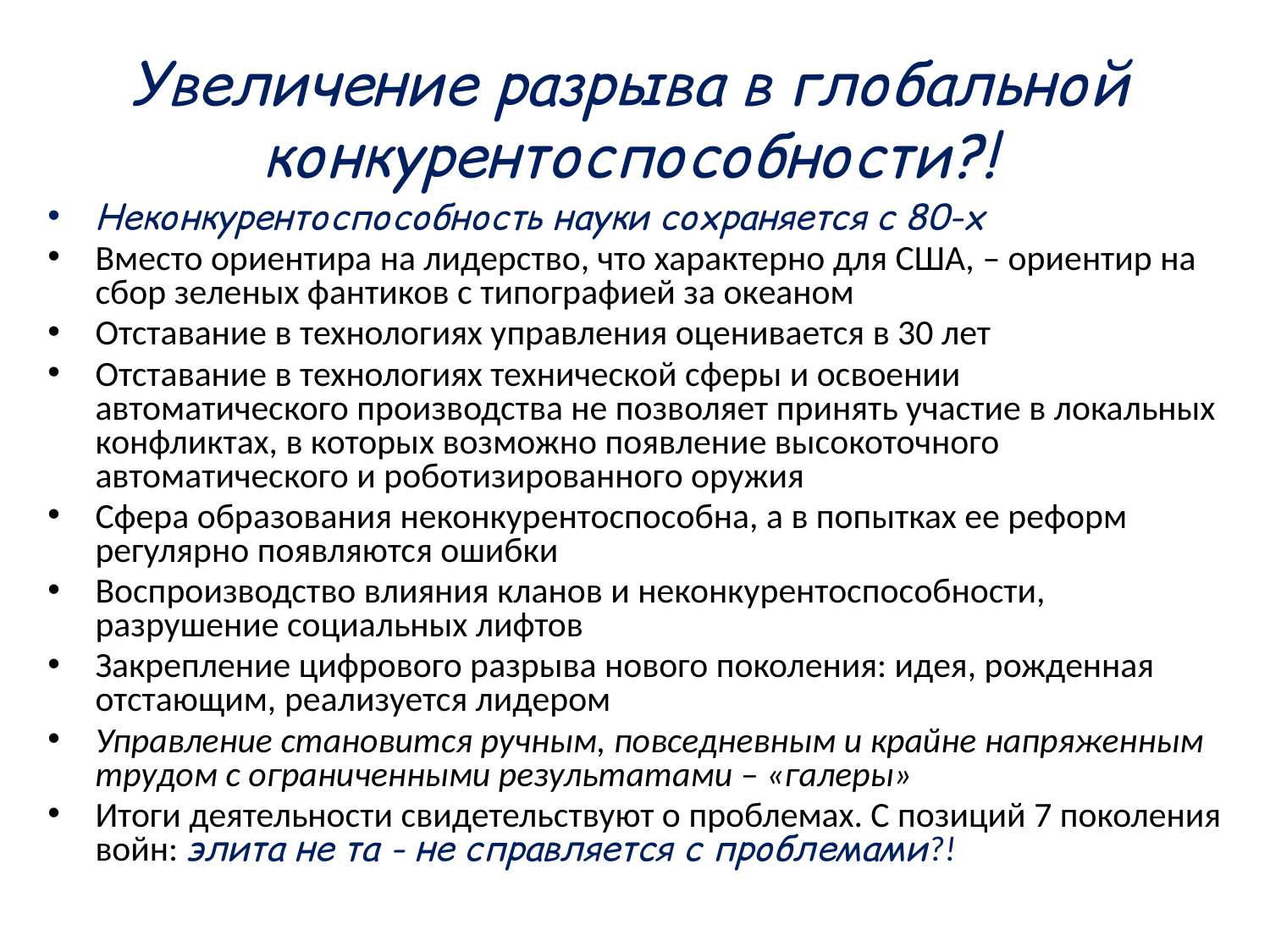

# Увеличение разрыва в глобальной конкурентоспособности?!
Неконкурентоспособность науки сохраняется с 80-х
Вместо ориентира на лидерство, что характерно для США, – ориентир на сбор зеленых фантиков с типографией за океаном
Отставание в технологиях управления оценивается в 30 лет
Отставание в технологиях технической сферы и освоении автоматического производства не позволяет принять участие в локальных конфликтах, в которых возможно появление высокоточного автоматического и роботизированного оружия
Сфера образования неконкурентоспособна, а в попытках ее реформ регулярно появляются ошибки
Воспроизводство влияния кланов и неконкурентоспособности, разрушение социальных лифтов
Закрепление цифрового разрыва нового поколения: идея, рожденная отстающим, реализуется лидером
Управление становится ручным, повседневным и крайне напряженным трудом с ограниченными результатами – «галеры»
Итоги деятельности свидетельствуют о проблемах. С позиций 7 поколения войн: элита не та - не справляется с проблемами?!